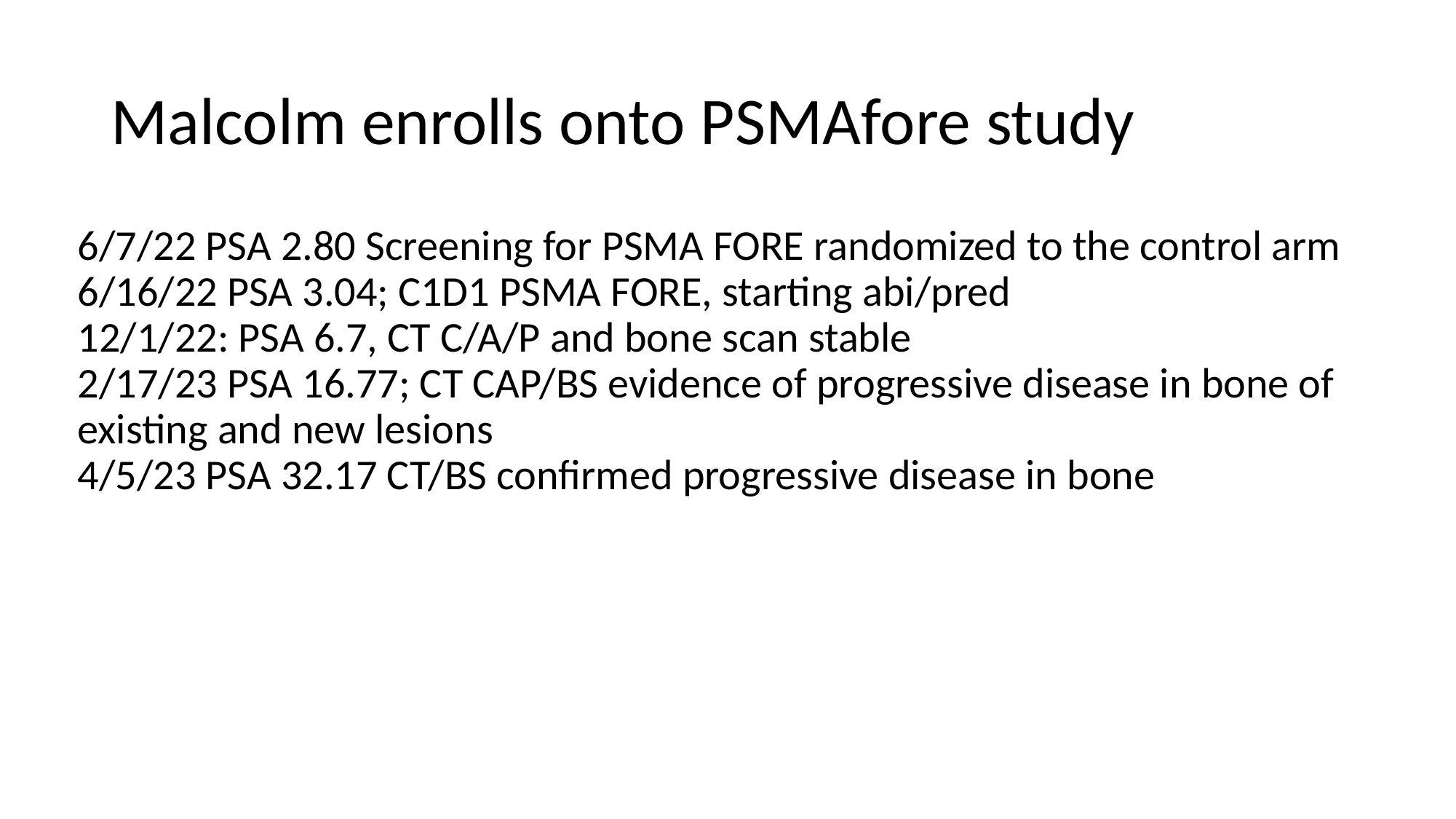

# Malcolm enrolls onto PSMAfore study
6/7/22 PSA 2.80 Screening for PSMA FORE randomized to the control arm
6/16/22 PSA 3.04; C1D1 PSMA FORE, starting abi/pred
12/1/22: PSA 6.7, CT C/A/P and bone scan stable
2/17/23 PSA 16.77; CT CAP/BS evidence of progressive disease in bone of existing and new lesions
4/5/23 PSA 32.17 CT/BS confirmed progressive disease in bone